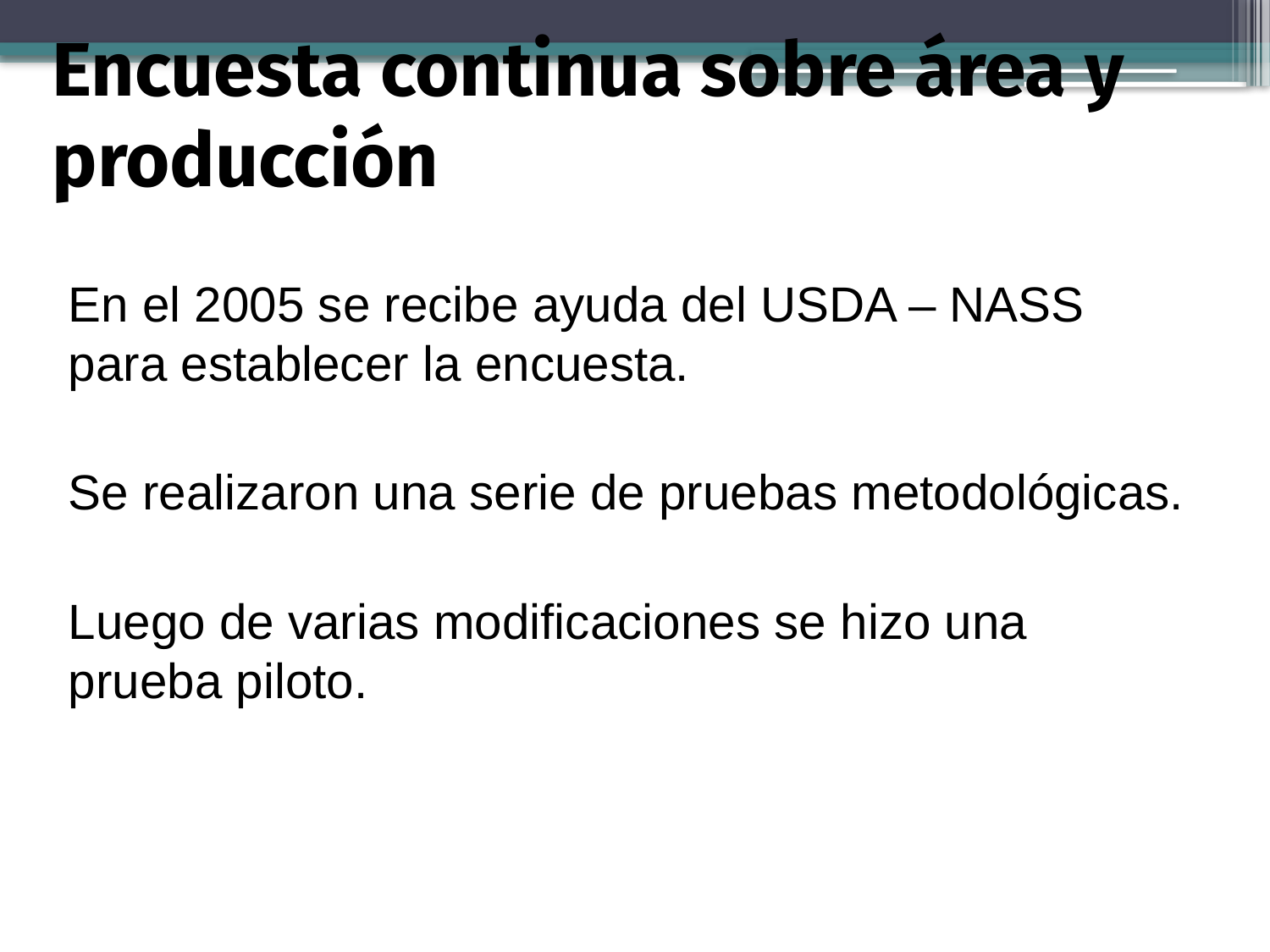

# Encuesta continua sobre área y producción
En el 2005 se recibe ayuda del USDA – NASS para establecer la encuesta.

Se realizaron una serie de pruebas metodológicas.

Luego de varias modificaciones se hizo una prueba piloto.